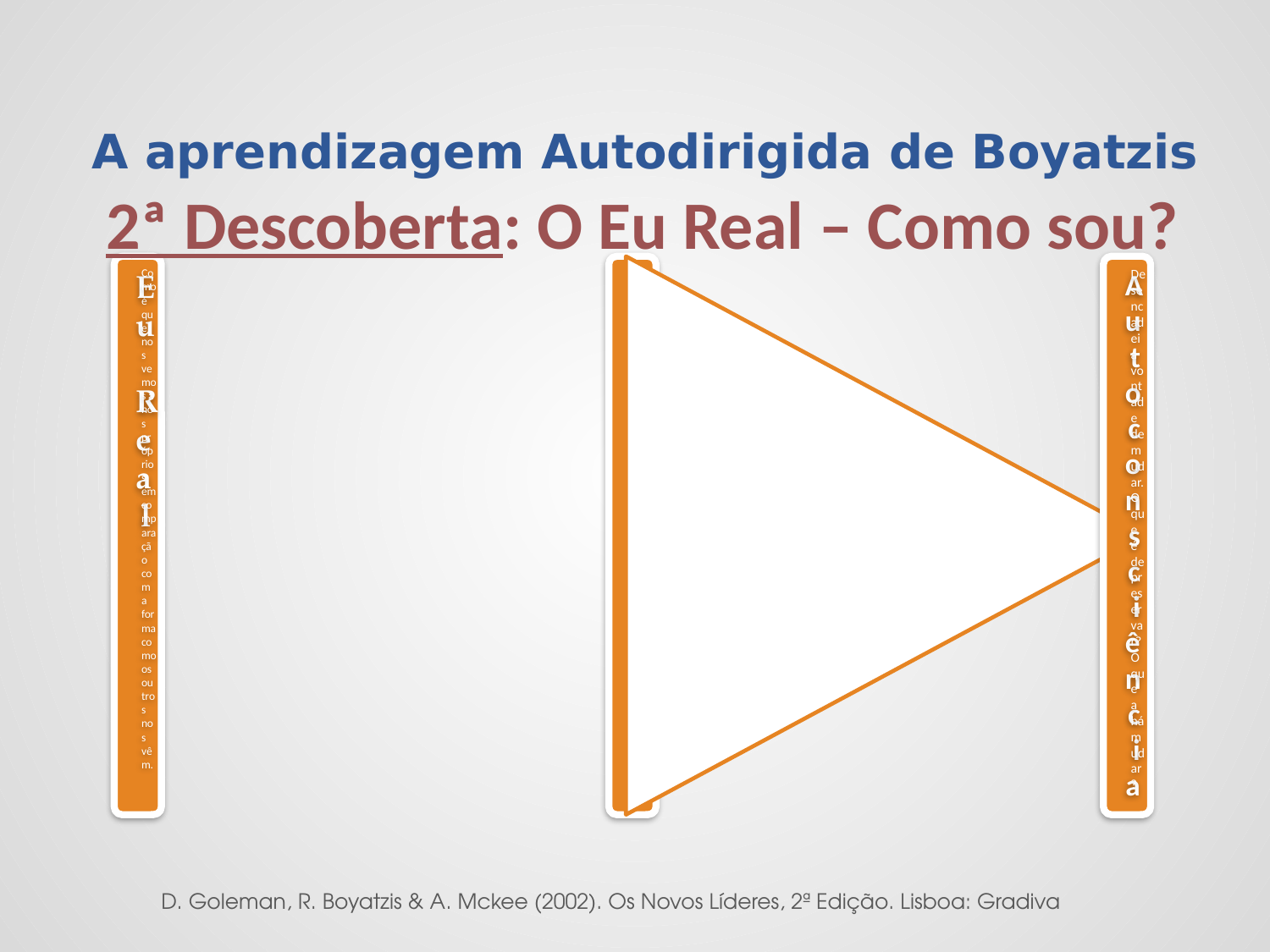

A aprendizagem Autodirigida de Boyatzis
2ª Descoberta: O Eu Real – Como sou?
Eu Real
Como é que nos vemos a nós próprios em comparação com a forma como os outros nos vêm.
D. Goleman, R. Boyatzis & A. Mckee (2002). Os Novos Líderes, 2ª Edição. Lisboa: Gradiva